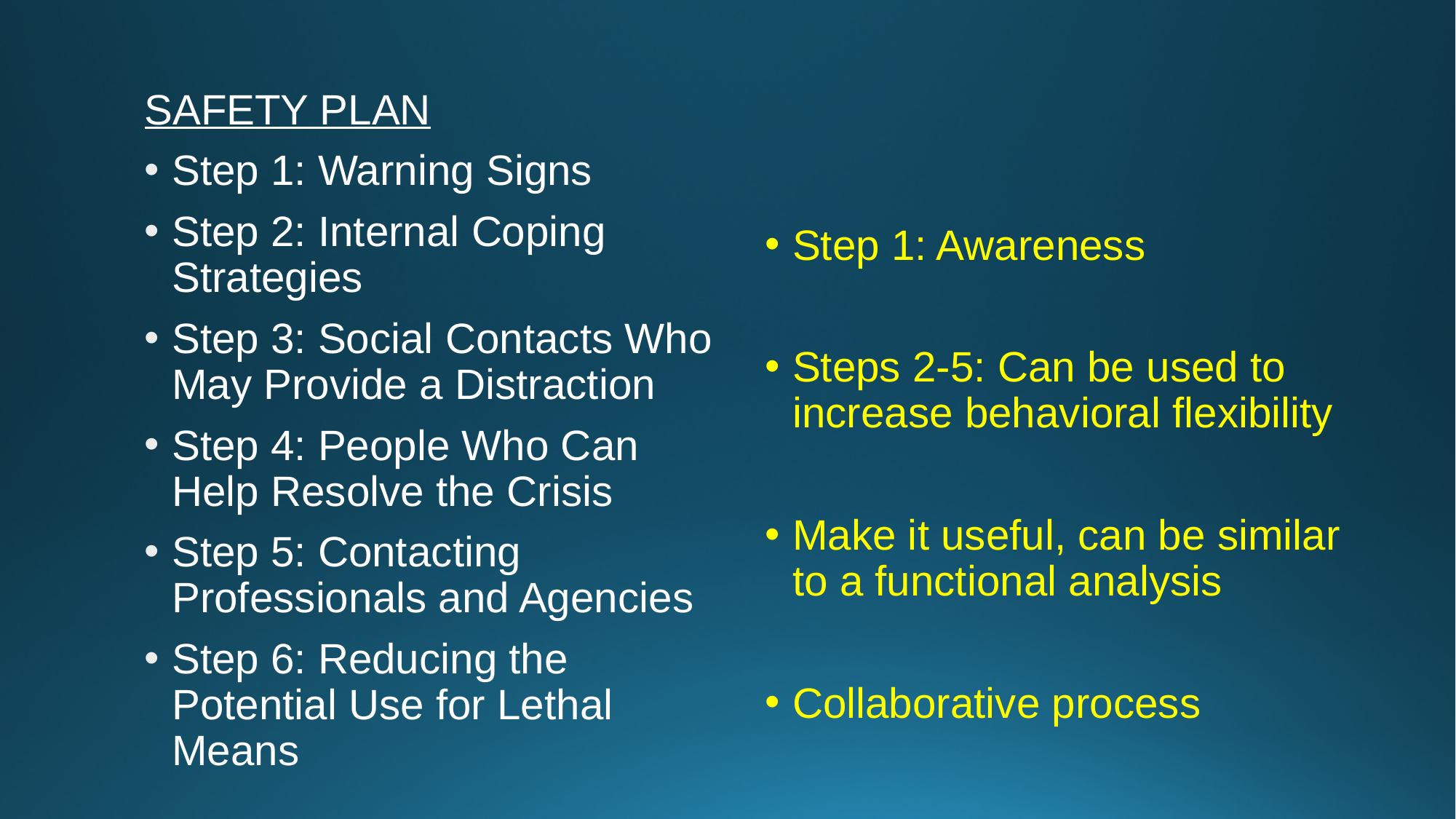

#
SAFETY PLAN
Step 1: Warning Signs
Step 2: Internal Coping Strategies
Step 3: Social Contacts Who May Provide a Distraction
Step 4: People Who Can Help Resolve the Crisis
Step 5: Contacting Professionals and Agencies
Step 6: Reducing the Potential Use for Lethal Means
Step 1: Awareness

Steps 2-5: Can be used to increase behavioral flexibility

Make it useful, can be similar to a functional analysis

Collaborative process